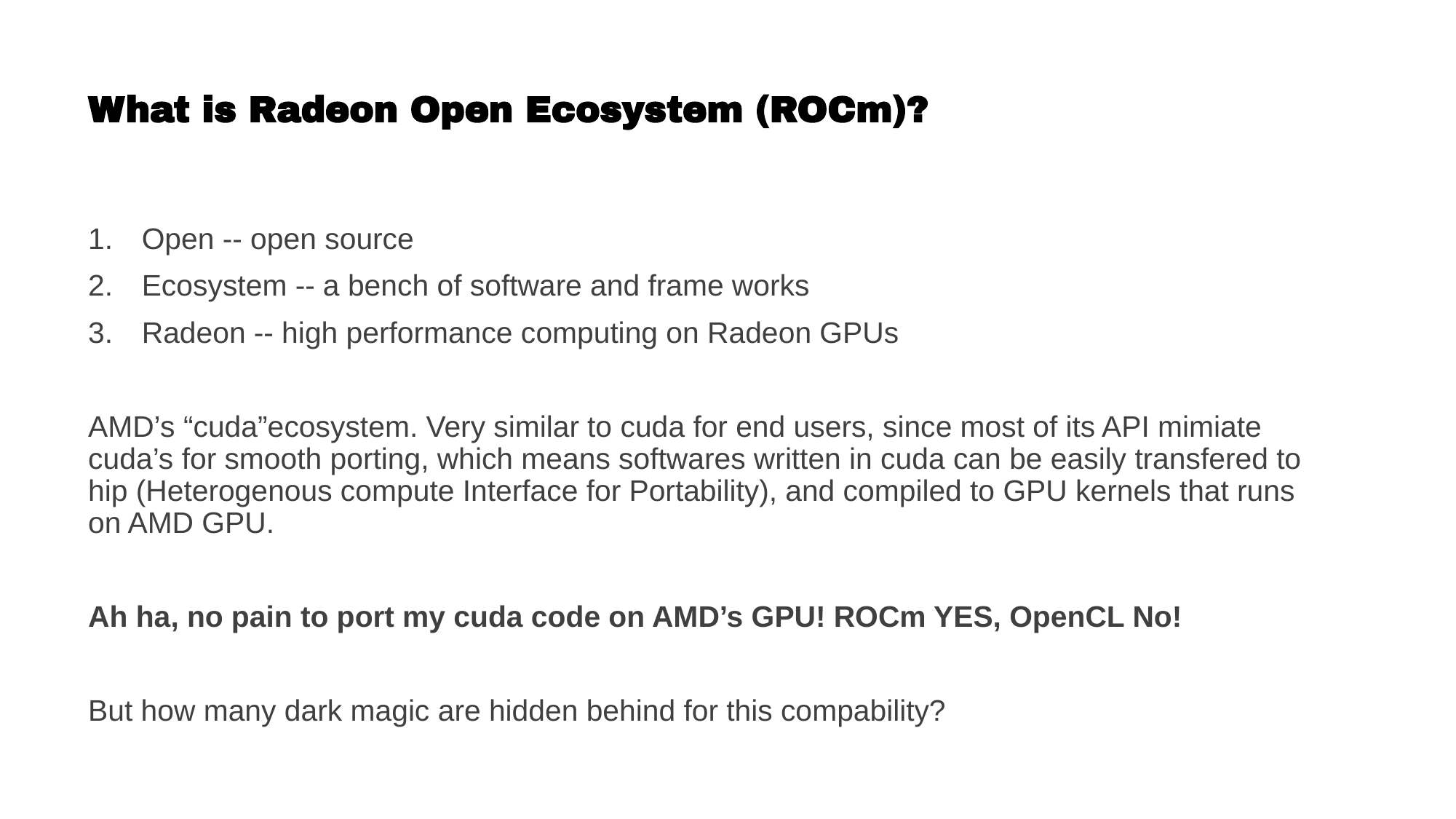

# What is Radeon Open Ecosystem (ROCm)?
Open -- open source
Ecosystem -- a bench of software and frame works
Radeon -- high performance computing on Radeon GPUs

AMD’s “cuda”ecosystem. Very similar to cuda for end users, since most of its API mimiate cuda’s for smooth porting, which means softwares written in cuda can be easily transfered to hip (Heterogenous compute Interface for Portability), and compiled to GPU kernels that runs on AMD GPU.

Ah ha, no pain to port my cuda code on AMD’s GPU! ROCm YES, OpenCL No!

But how many dark magic are hidden behind for this compability?